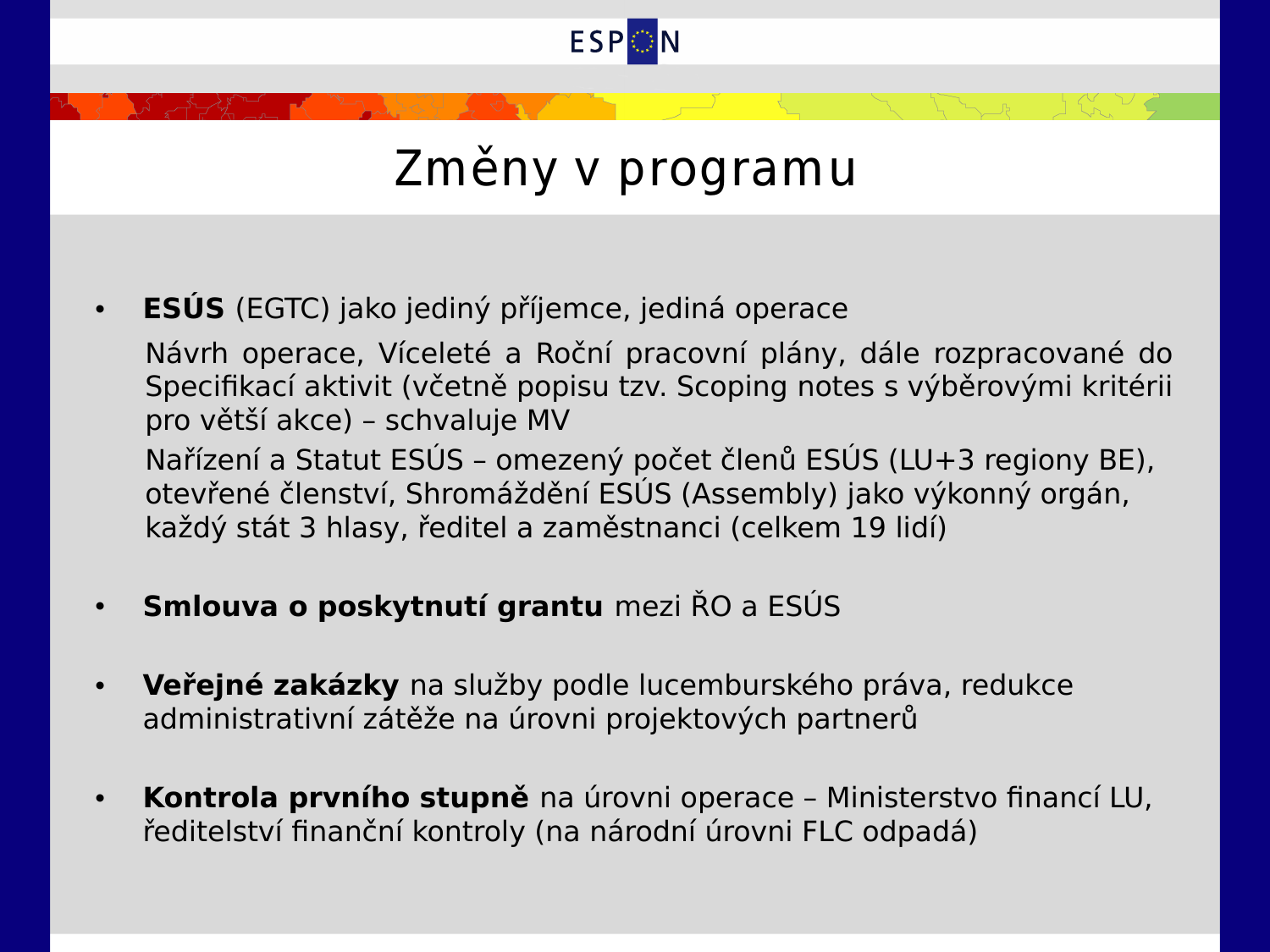

# Změny v programu

ESÚS (EGTC) jako jediný příjemce, jediná operace
Návrh operace, Víceleté a Roční pracovní plány, dále rozpracované do Specifikací aktivit (včetně popisu tzv. Scoping notes s výběrovými kritérii pro větší akce) – schvaluje MV
Nařízení a Statut ESÚS – omezený počet členů ESÚS (LU+3 regiony BE), otevřené členství, Shromáždění ESÚS (Assembly) jako výkonný orgán, každý stát 3 hlasy, ředitel a zaměstnanci (celkem 19 lidí)

Smlouva o poskytnutí grantu mezi ŘO a ESÚS

Veřejné zakázky na služby podle lucemburského práva, redukce administrativní zátěže na úrovni projektových partnerů

Kontrola prvního stupně na úrovni operace – Ministerstvo financí LU, ředitelství finanční kontroly (na národní úrovni FLC odpadá)